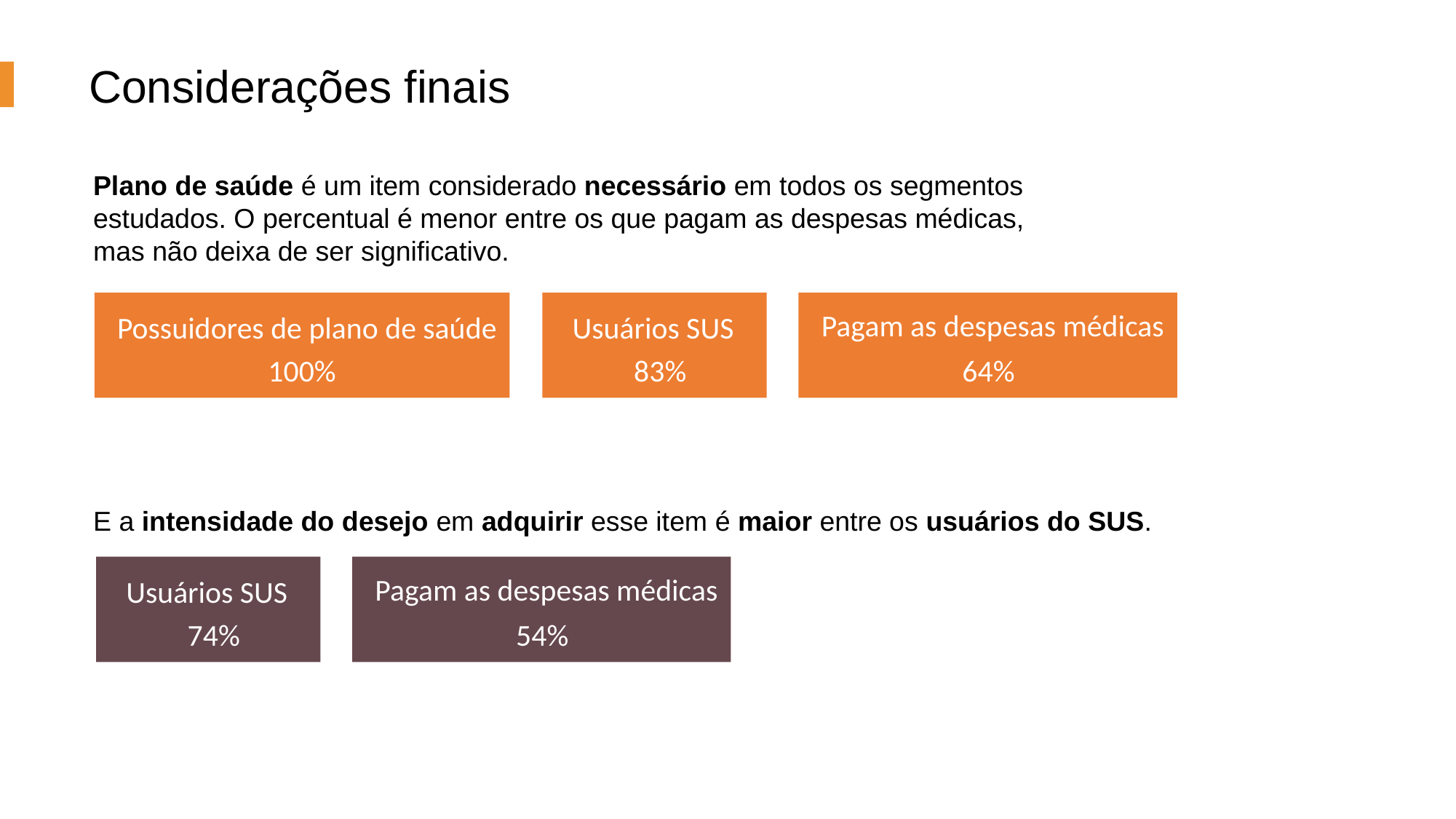

Considerações finais

Plano de saúde é um item considerado necessário em todos os segmentos estudados. O percentual é menor entre os que pagam as despesas médicas, mas não deixa de ser significativo.

Pagam as despesas médicas
Possuidores de plano de saúde
Usuários SUS
100%
83%
64%
E a intensidade do desejo em adquirir esse item é maior entre os usuários do SUS.

Pagam as despesas médicas
Usuários SUS
74%
54%